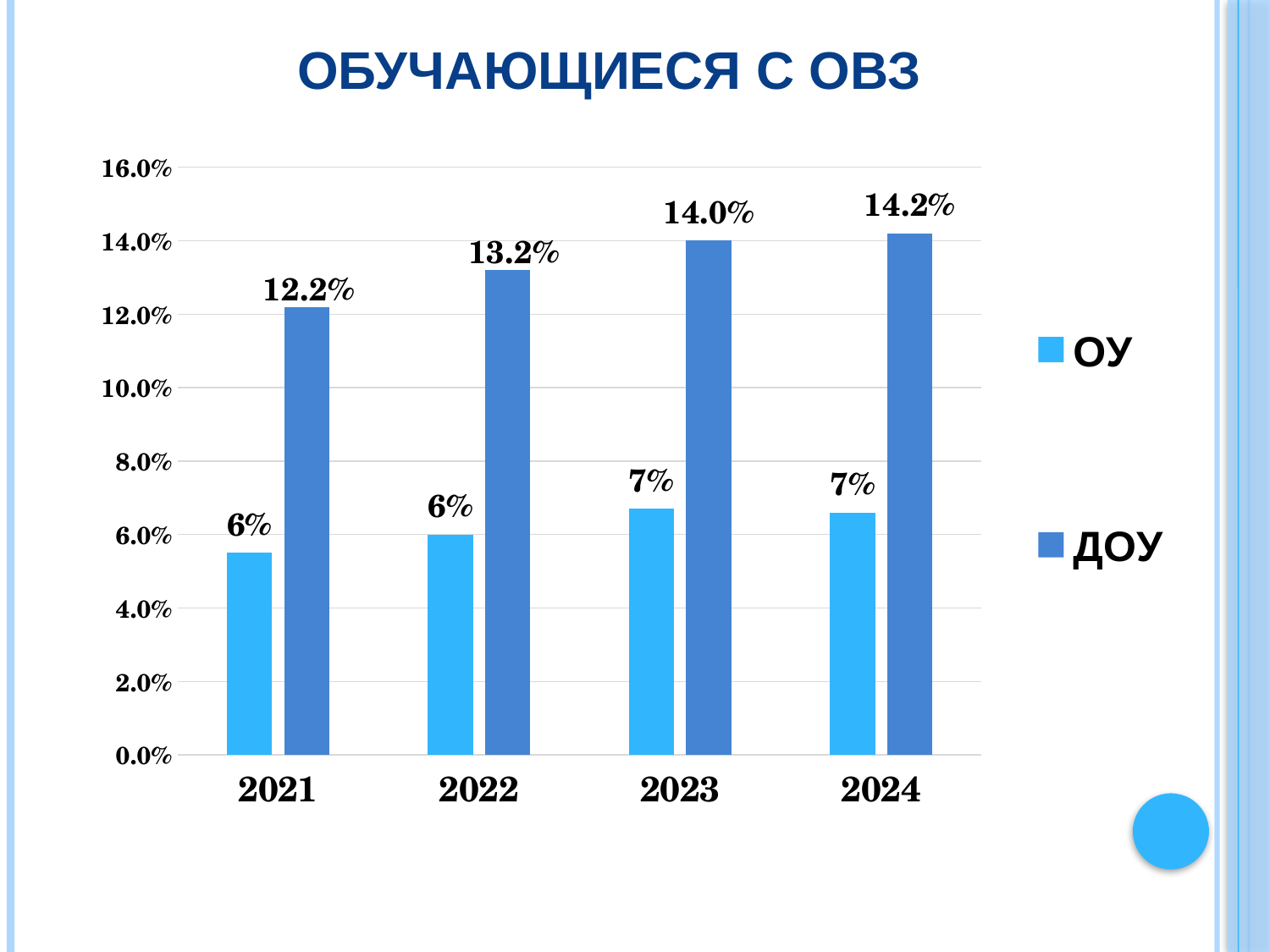

Обучающиеся с ОВЗ

### Chart

| Category | ОУ | ДОУ |
|---|---|---|
| 2021 | 0.055 | 0.122 |
| 2022 | 0.06 | 0.132 |
| 2023 | 0.067 | 0.14 |
| 2024 | 0.066 | 0.142 |